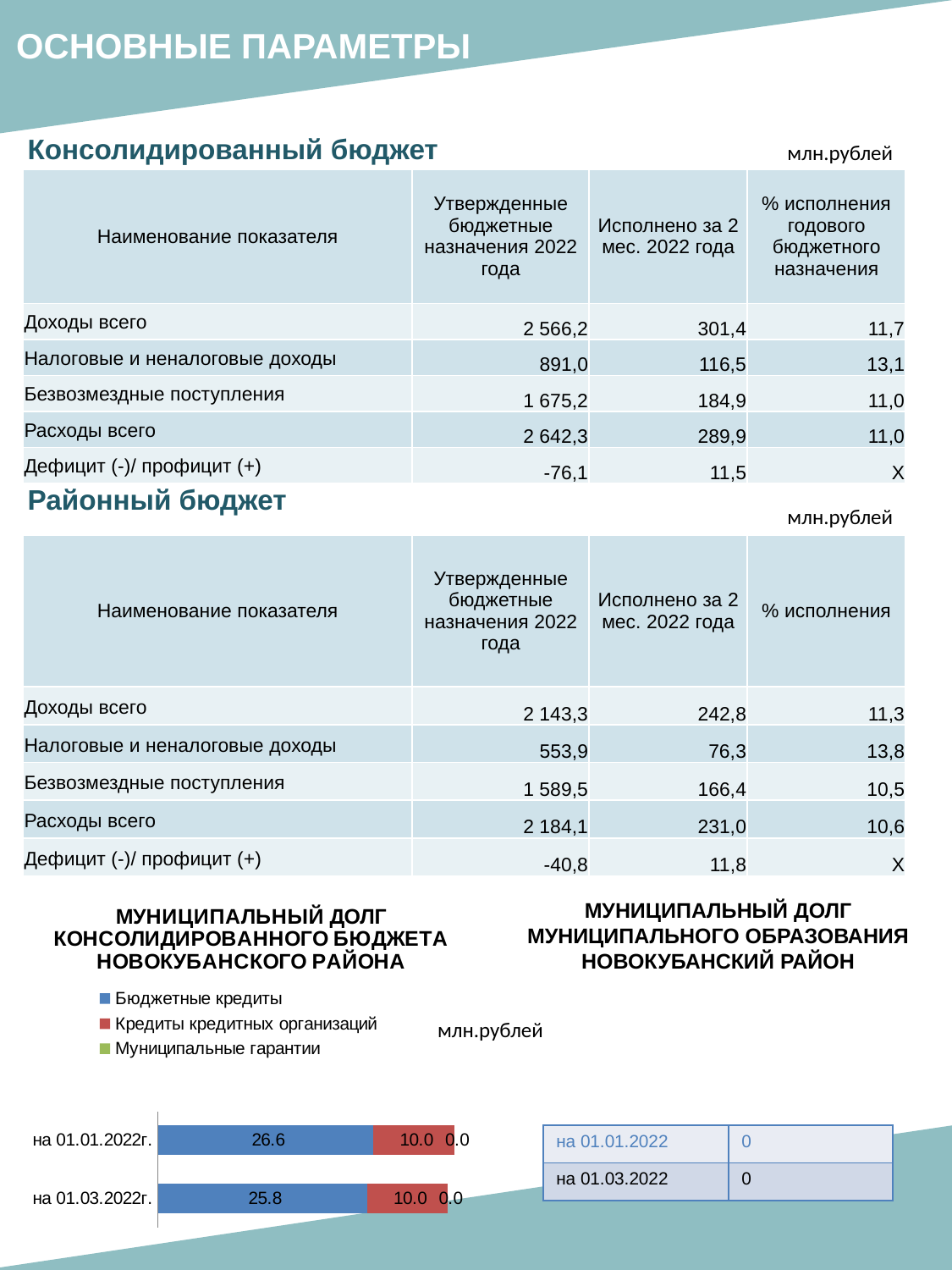

ОСНОВНЫЕ ПАРАМЕТРЫ
Консолидированный бюджет
млн.рублей
| Наименование показателя | Утвержденные бюджетные назначения 2022 года | Исполнено за 2 мес. 2022 года | % исполнения годового бюджетного назначения |
| --- | --- | --- | --- |
| Доходы всего | 2 566,2 | 301,4 | 11,7 |
| Налоговые и неналоговые доходы | 891,0 | 116,5 | 13,1 |
| Безвозмездные поступления | 1 675,2 | 184,9 | 11,0 |
| Расходы всего | 2 642,3 | 289,9 | 11,0 |
| Дефицит (-)/ профицит (+) | -76,1 | 11,5 | Х |
Районный бюджет
млн.рублей
| Наименование показателя | Утвержденные бюджетные назначения 2022 года | Исполнено за 2 мес. 2022 года | % исполнения |
| --- | --- | --- | --- |
| Доходы всего | 2 143,3 | 242,8 | 11,3 |
| Налоговые и неналоговые доходы | 553,9 | 76,3 | 13,8 |
| Безвозмездные поступления | 1 589,5 | 166,4 | 10,5 |
| Расходы всего | 2 184,1 | 231,0 | 10,6 |
| Дефицит (-)/ профицит (+) | -40,8 | 11,8 | Х |

### Chart: МУНИЦИПАЛЬНЫЙ ДОЛГ КОНСОЛИДИРОВАННОГО БЮДЖЕТА НОВОКУБАНСКОГО РАЙОНА

| Category | Бюджетные кредиты | Кредиты кредитных организаций | Муниципальные гарантии |
|---|---|---|---|
| на 01.01.2022г. | 26.6 | 10.0 | 0.0 |
| на 01.03.2022г. | 25.8 | 10.0 | 0.0 |
МУНИЦИПАЛЬНЫЙ ДОЛГ МУНИЦИПАЛЬНОГО ОБРАЗОВАНИЯ НОВОКУБАНСКИЙ РАЙОН

млн.рублей

| на 01.01.2022 | 0 |
| --- | --- |
| на 01.03.2022 | 0 |